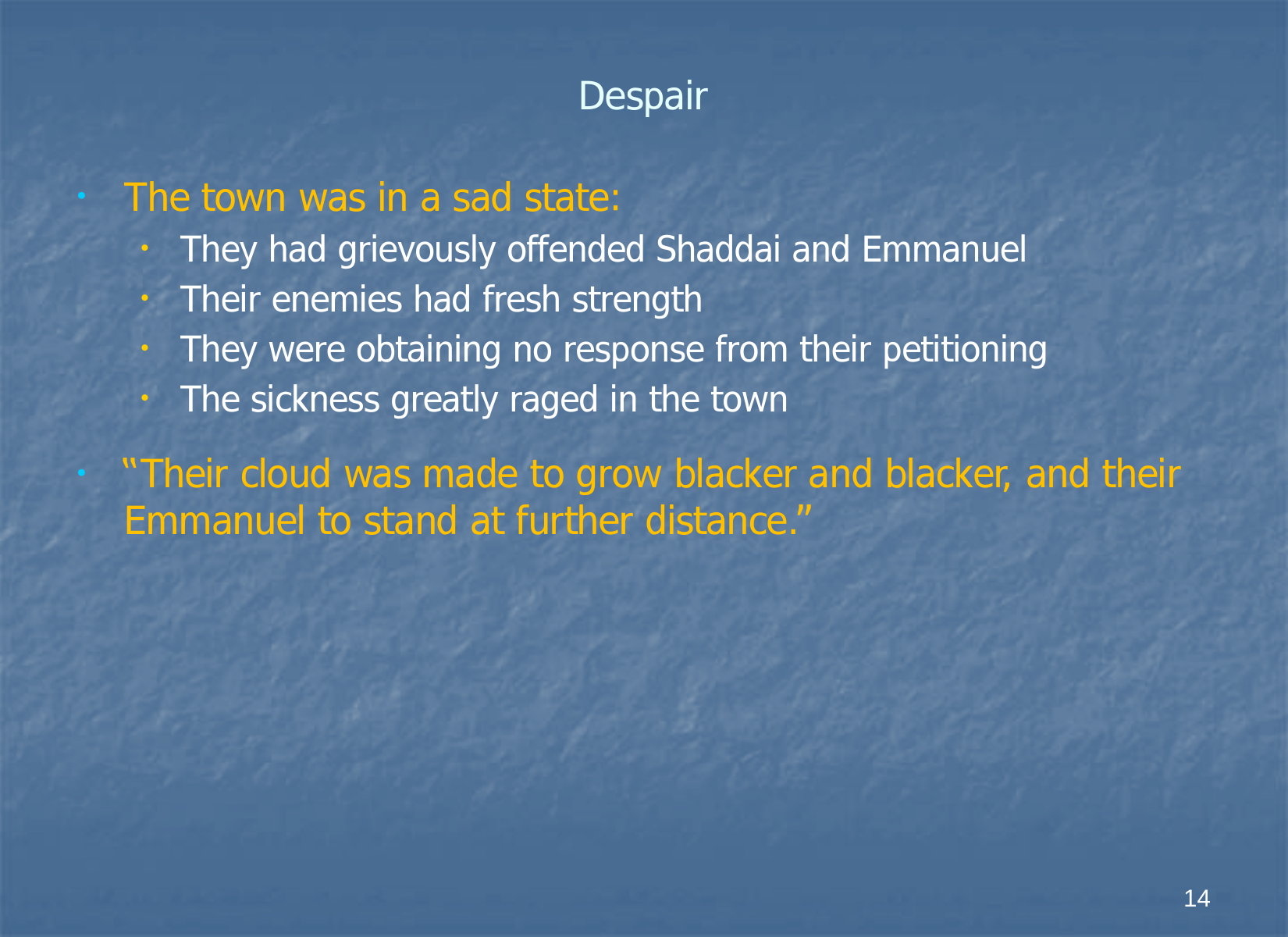

# Despair
The town was in a sad state:
They had grievously offended Shaddai and Emmanuel
Their enemies had fresh strength
They were obtaining no response from their petitioning
The sickness greatly raged in the town
“Their cloud was made to grow blacker and blacker, and their Emmanuel to stand at further distance.”

14